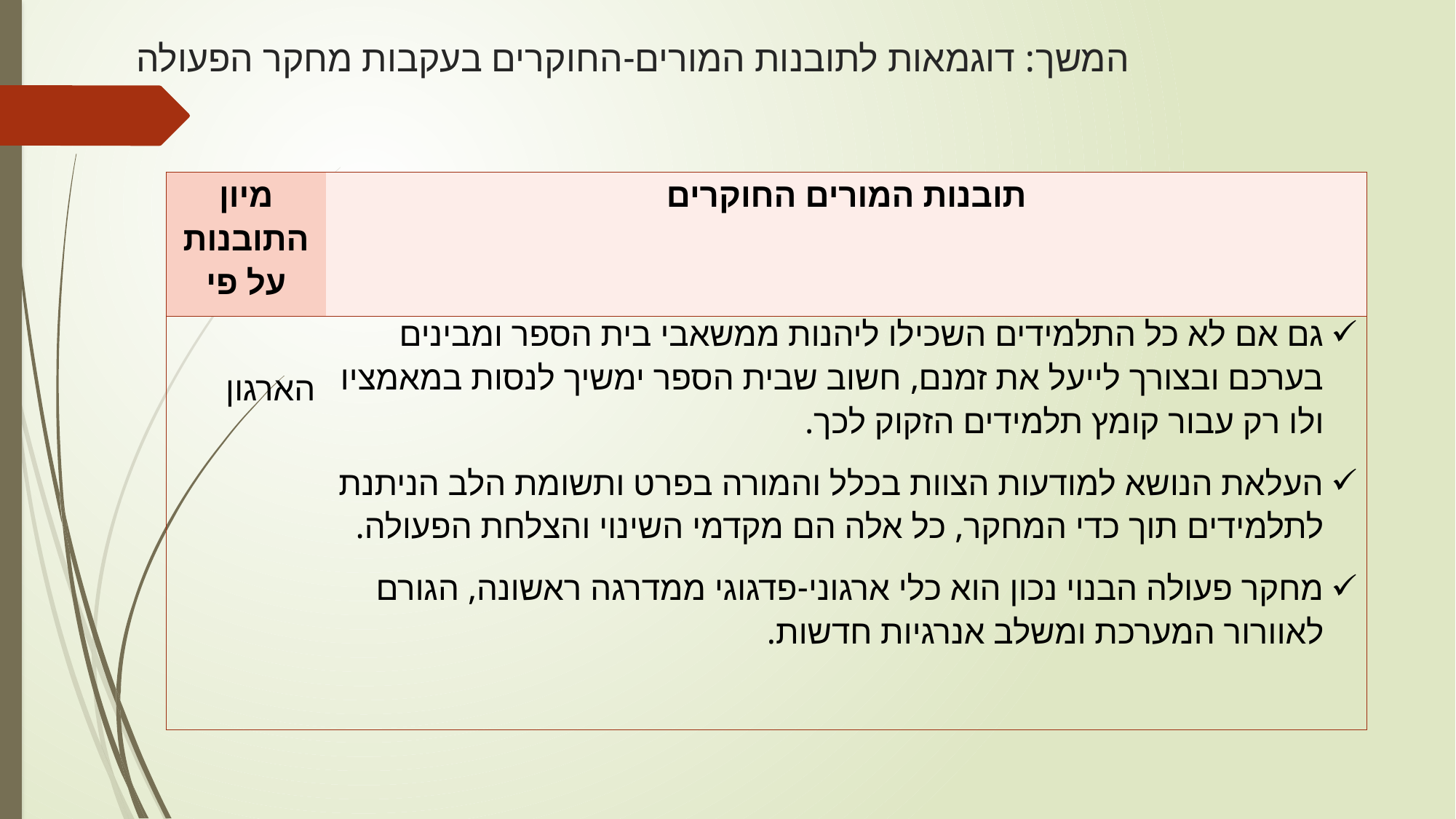

# המשך: דוגמאות לתובנות המורים-החוקרים בעקבות מחקר הפעולה
| מיון התובנות על פי | תובנות המורים החוקרים |
| --- | --- |
| הארגון | גם אם לא כל התלמידים השכילו ליהנות ממשאבי בית הספר ומבינים בערכם ובצורך לייעל את זמנם, חשוב שבית הספר ימשיך לנסות במאמציו ולו רק עבור קומץ תלמידים הזקוק לכך. העלאת הנושא למודעות הצוות בכלל והמורה בפרט ותשומת הלב הניתנת לתלמידים תוך כדי המחקר, כל אלה הם מקדמי השינוי והצלחת הפעולה. מחקר פעולה הבנוי נכון הוא כלי ארגוני-פדגוגי ממדרגה ראשונה, הגורם לאוורור המערכת ומשלב אנרגיות חדשות. |